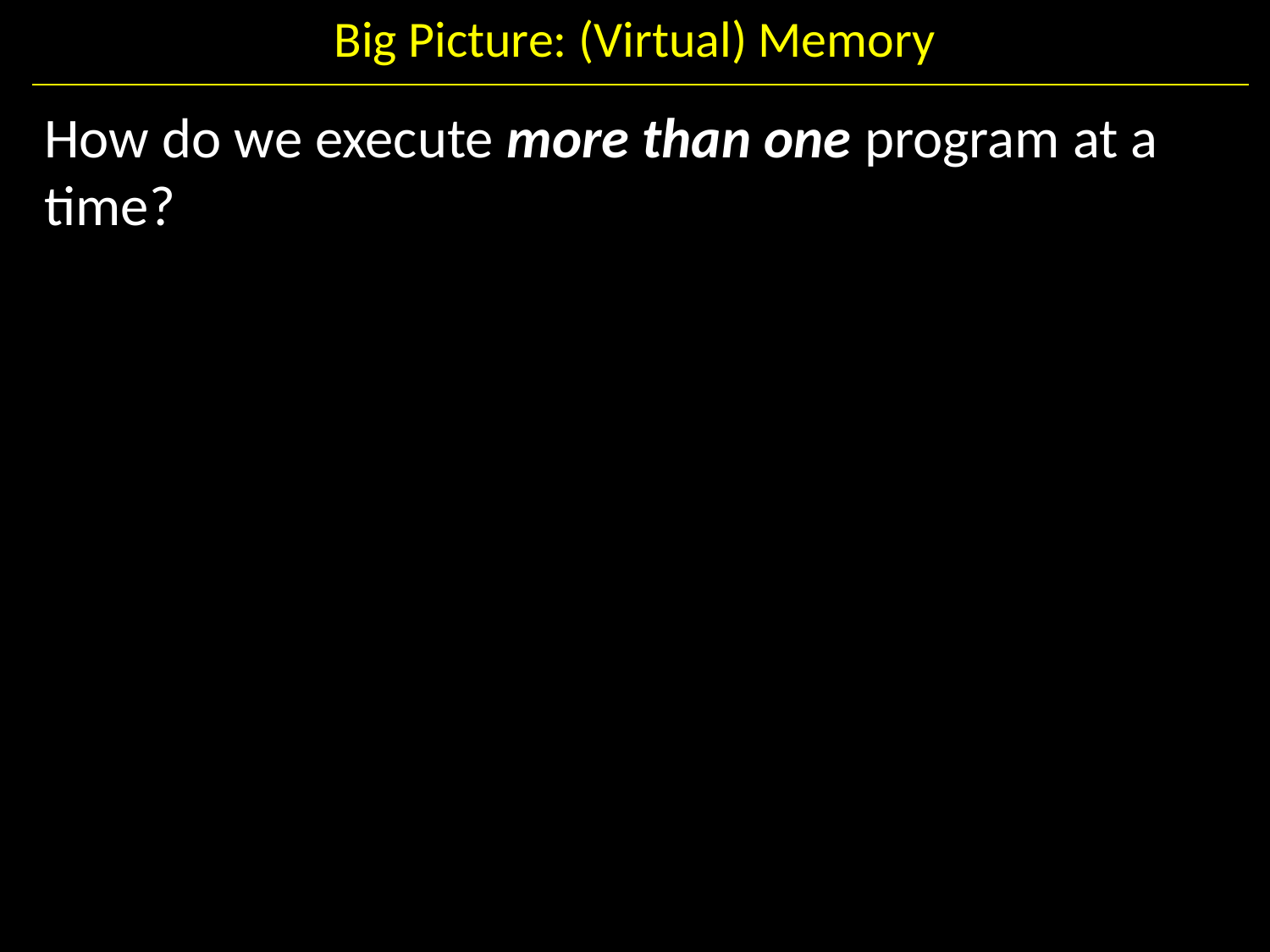

# Big Picture: (Virtual) Memory
How do we execute more than one program at a time?